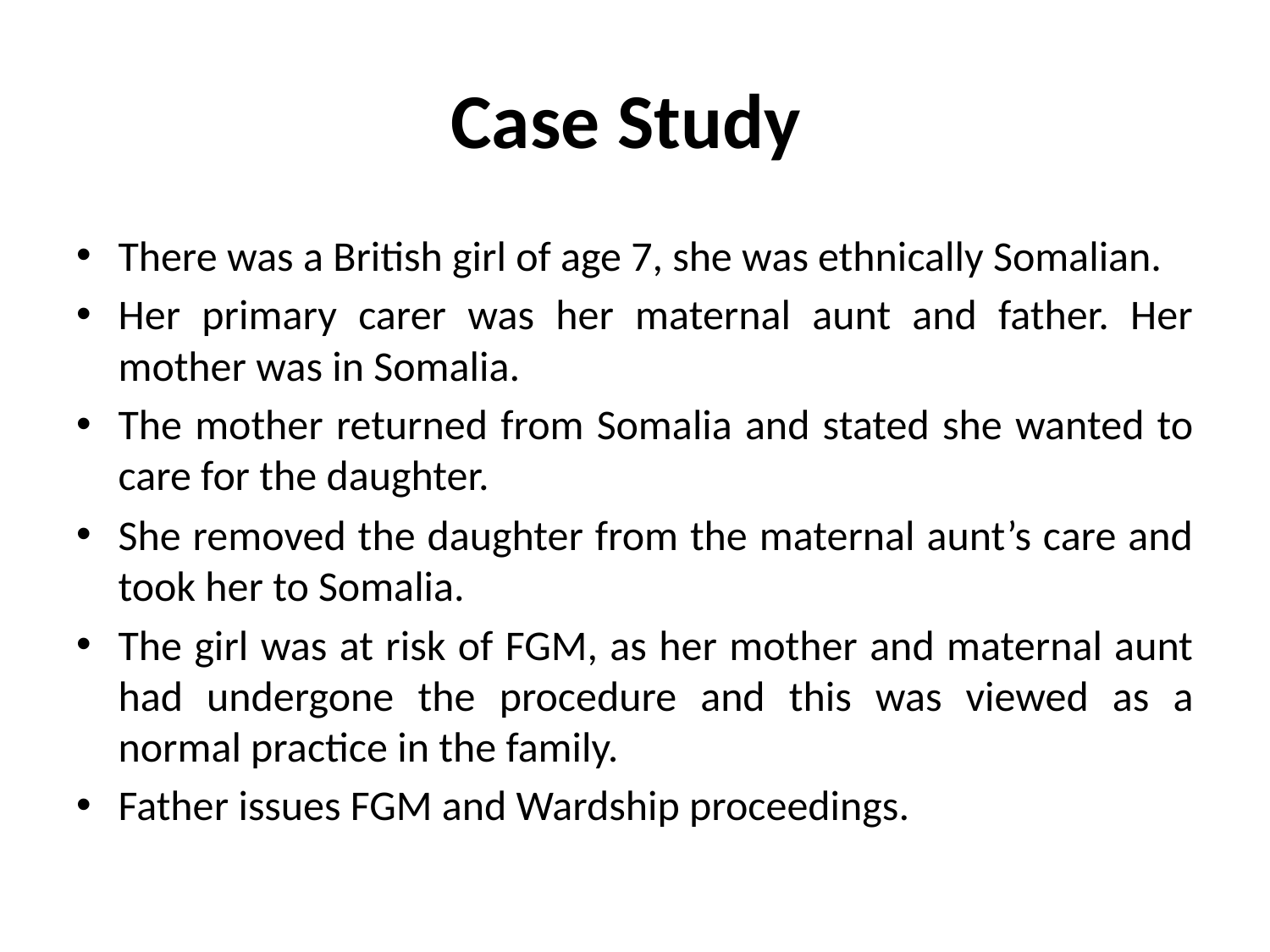

# Case Study
There was a British girl of age 7, she was ethnically Somalian.
Her primary carer was her maternal aunt and father. Her mother was in Somalia.
The mother returned from Somalia and stated she wanted to care for the daughter.
She removed the daughter from the maternal aunt’s care and took her to Somalia.
The girl was at risk of FGM, as her mother and maternal aunt had undergone the procedure and this was viewed as a normal practice in the family.
Father issues FGM and Wardship proceedings.